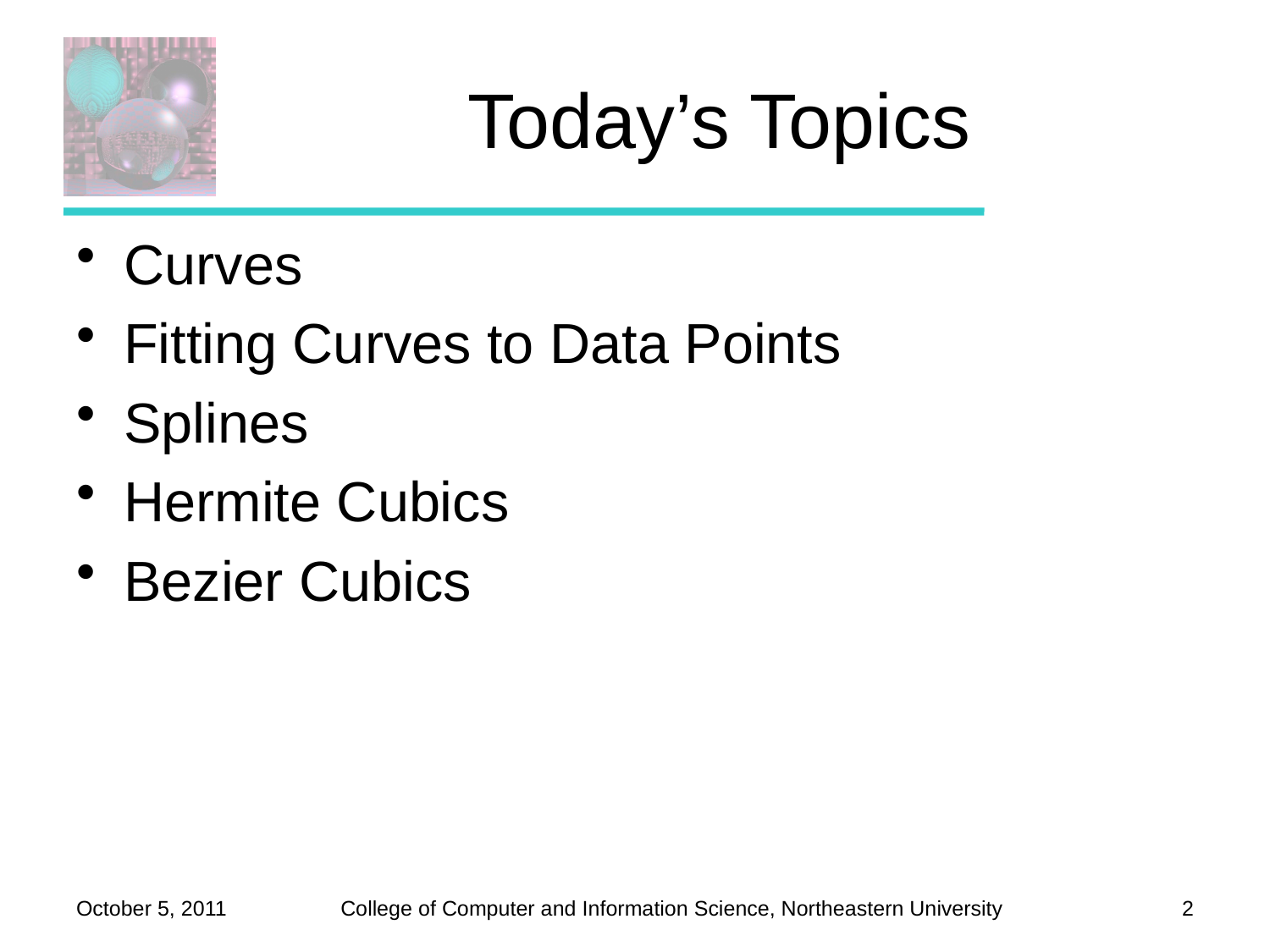

# Today’s Topics
Curves
Fitting Curves to Data Points
Splines
Hermite Cubics
Bezier Cubics

October 5, 2011
2